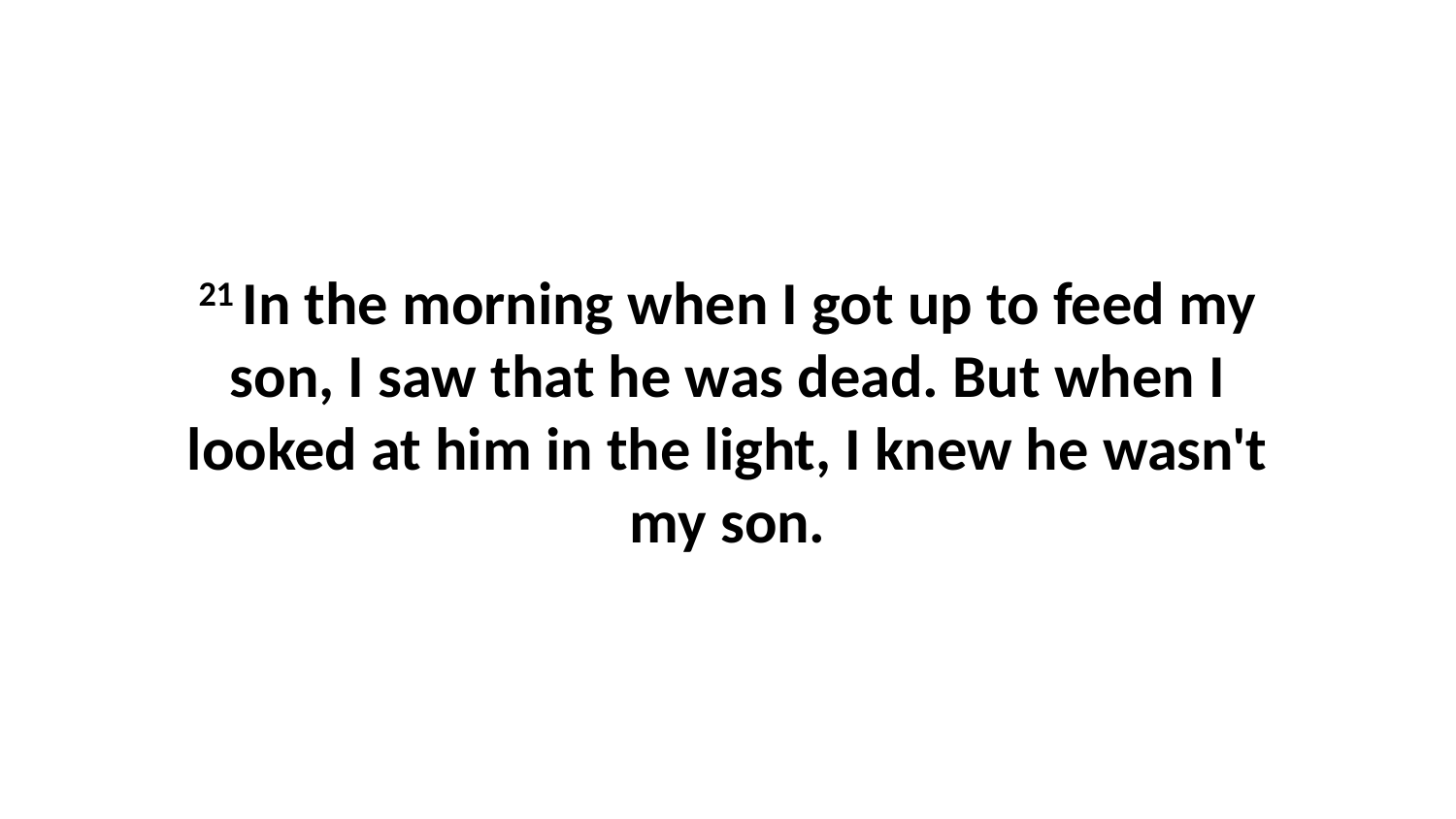

21 In the morning when I got up to feed my son, I saw that he was dead. But when I looked at him in the light, I knew he wasn't my son.